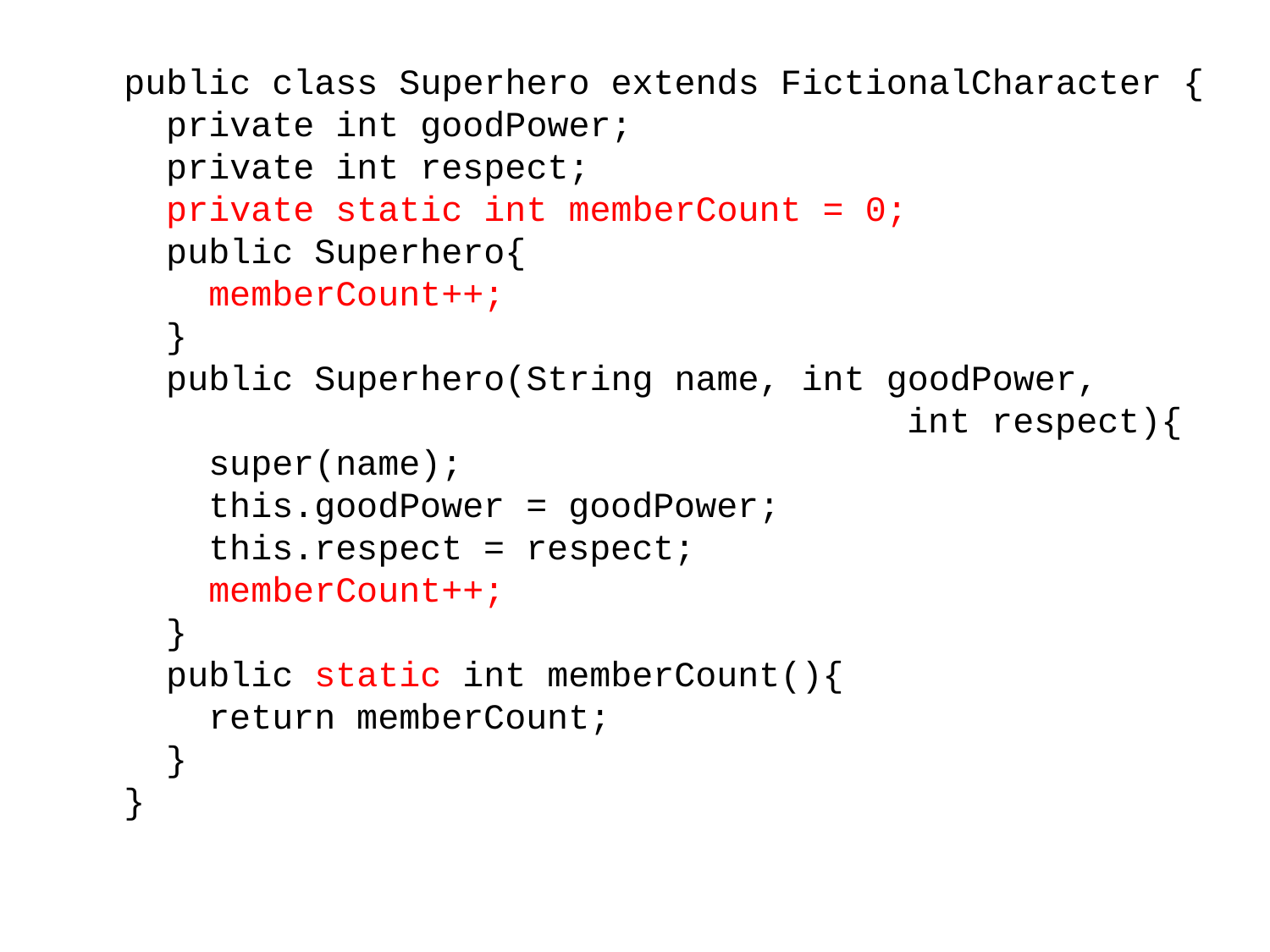

public class Superhero extends FictionalCharacter {
  private int goodPower;
  private int respect;
  private static int memberCount = 0;
  public Superhero{
    memberCount++;
  }
  public Superhero(String name, int goodPower,
                                     int respect){
    super(name);
    this.goodPower = goodPower;
    this.respect = respect;
    memberCount++;
  }
  public static int memberCount(){
    return memberCount;
  }
}